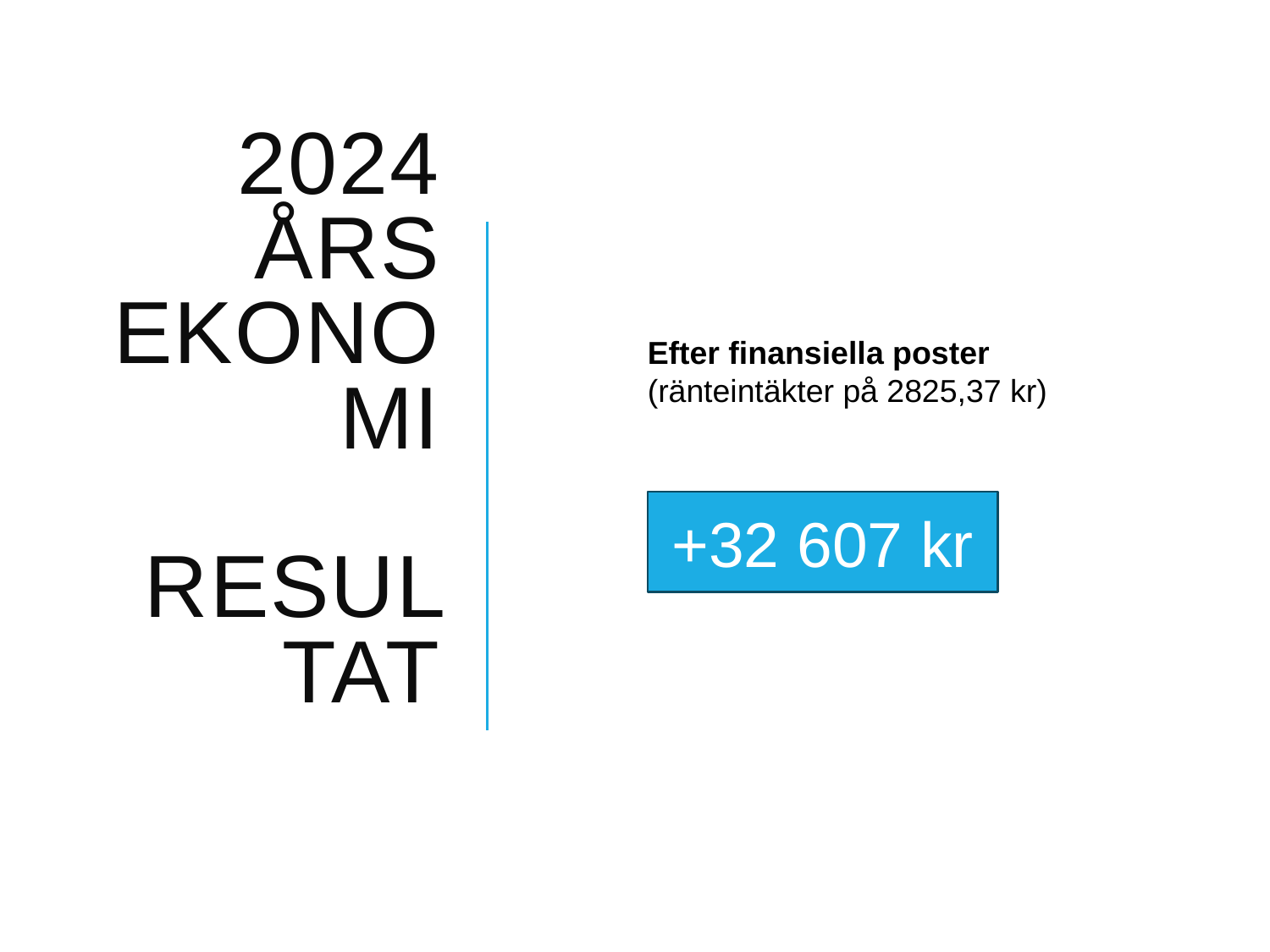

# 2024 års ekonomi resultat

Efter finansiella poster
(ränteintäkter på 2825,37 kr)

+32 607 kr